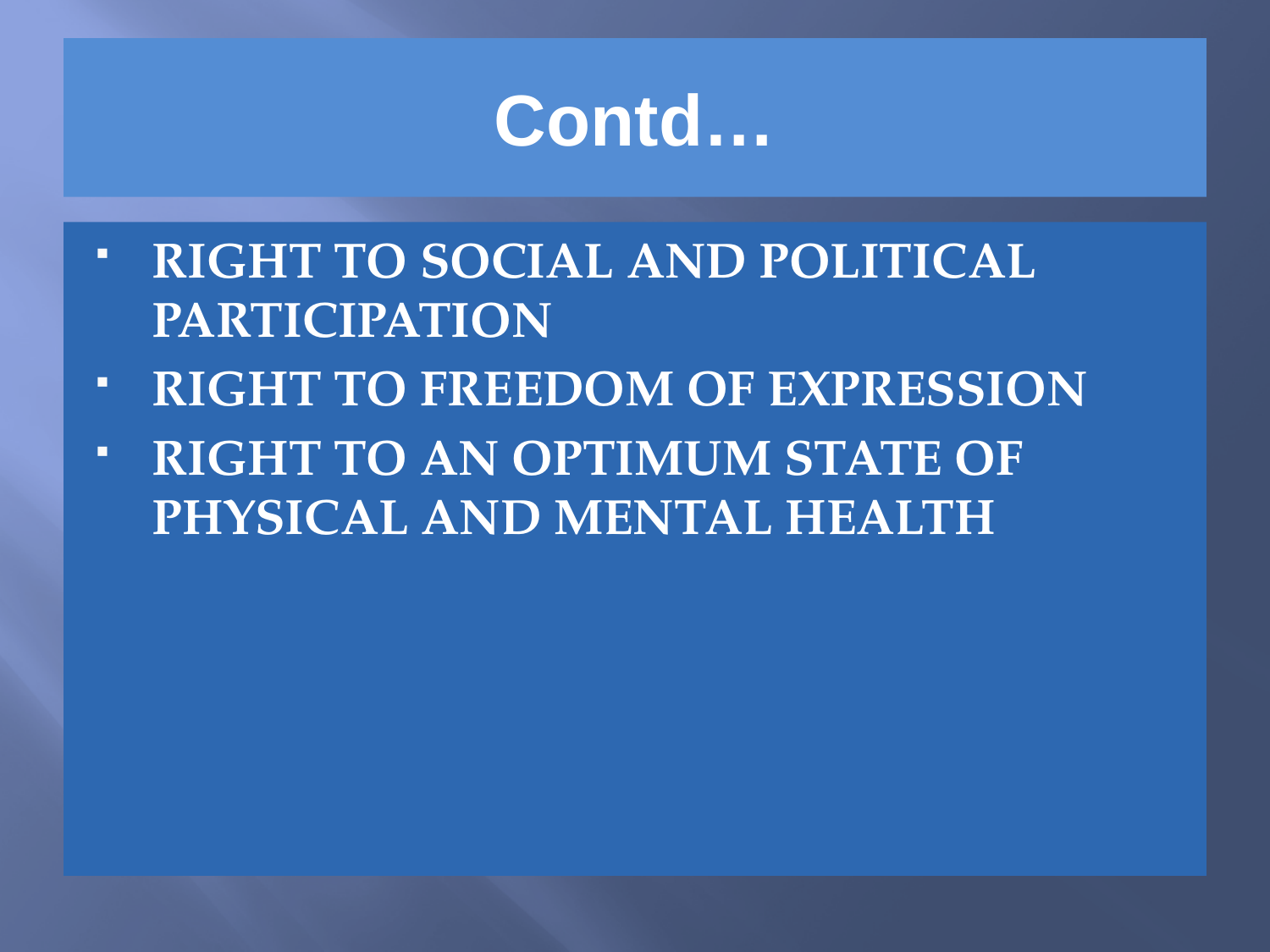

# Contd…
RIGHT TO SOCIAL AND POLITICAL PARTICIPATION
RIGHT TO FREEDOM OF EXPRESSION
RIGHT TO AN OPTIMUM STATE OF PHYSICAL AND MENTAL HEALTH